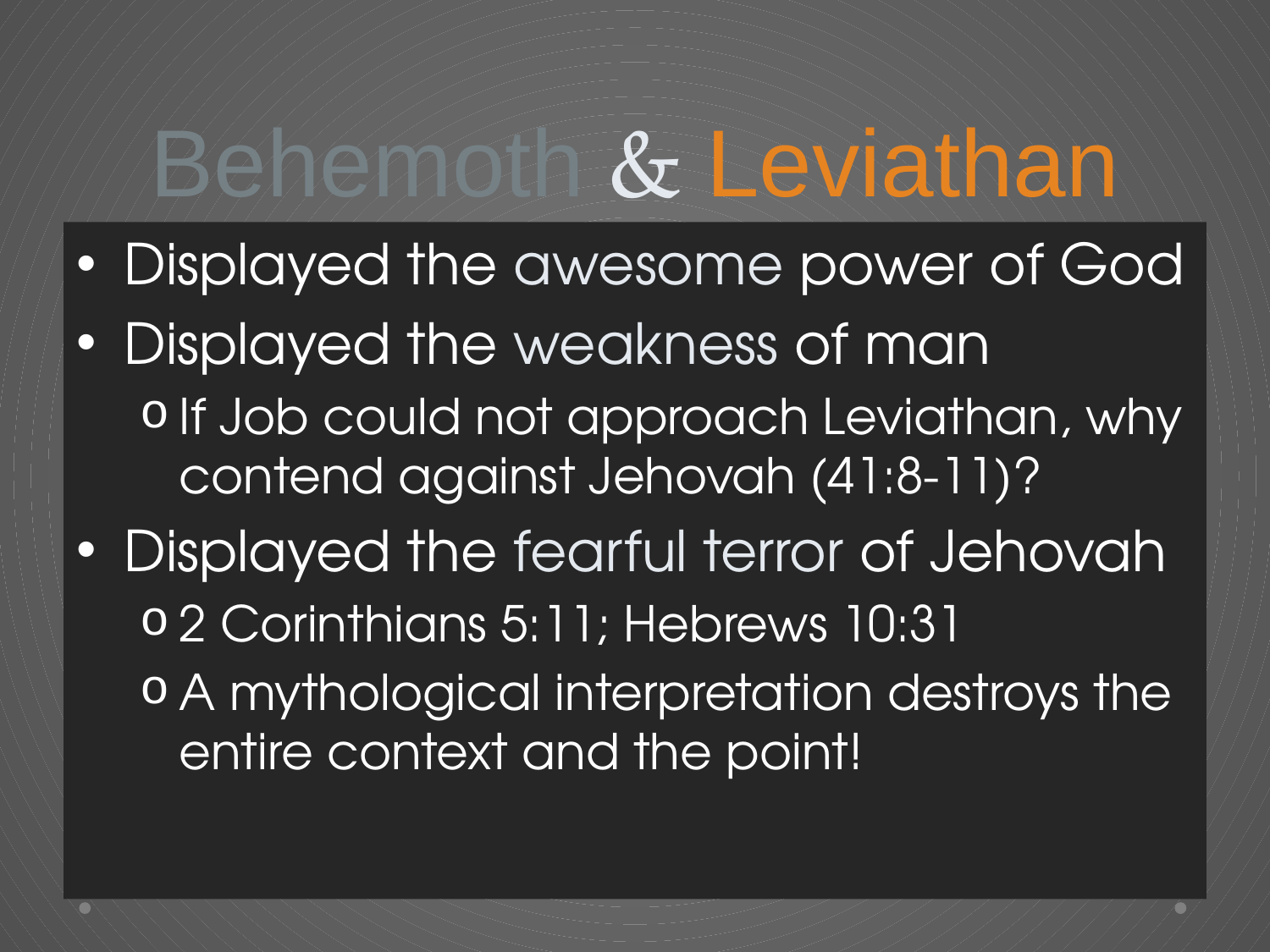

# Behemoth & Leviathan
Displayed the awesome power of God
Displayed the weakness of man
If Job could not approach Leviathan, why contend against Jehovah (41:8-11)?
Displayed the fearful terror of Jehovah
2 Corinthians 5:11; Hebrews 10:31
A mythological interpretation destroys the entire context and the point!